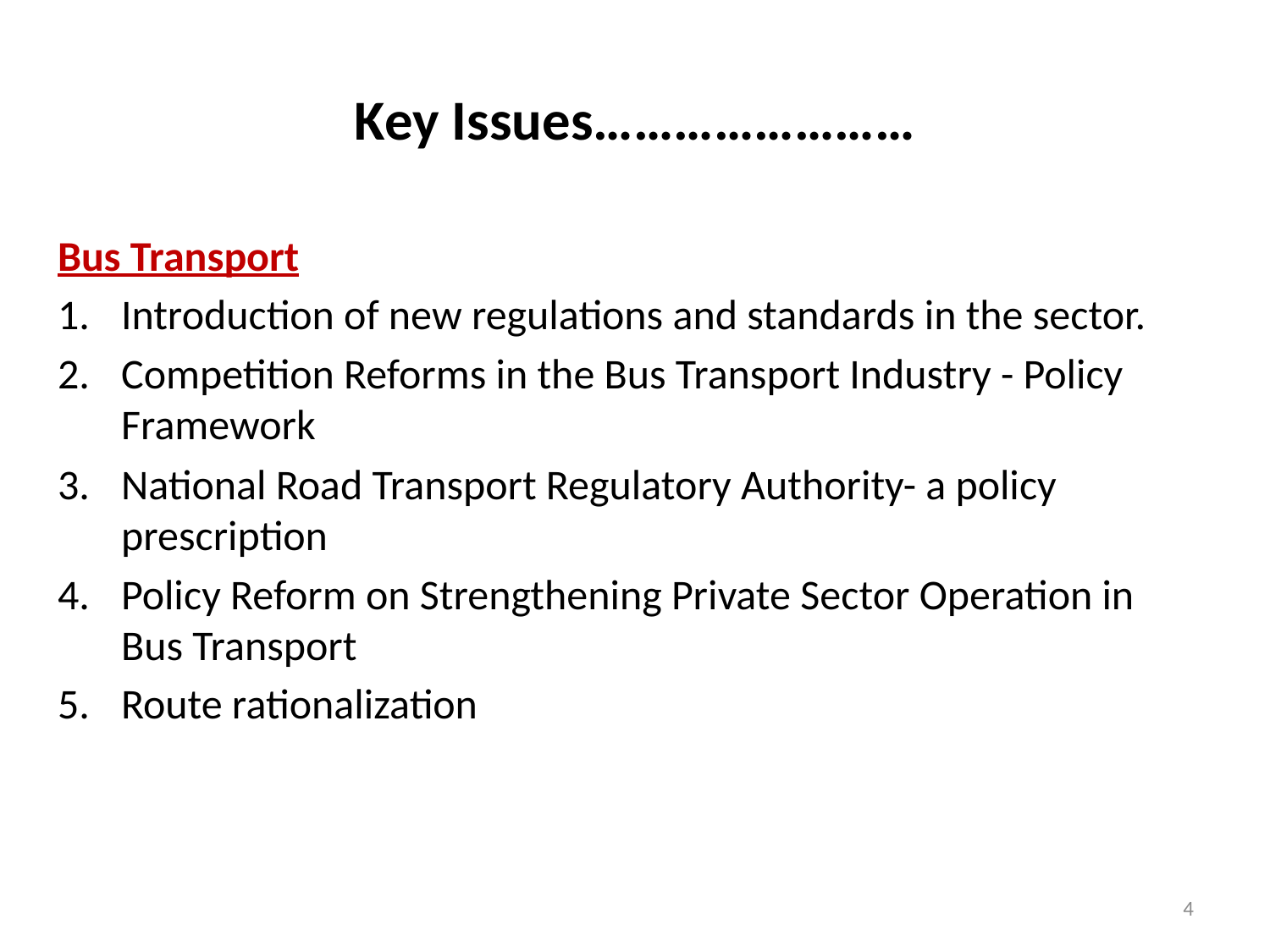

# Key Issues……………………
Bus Transport
Introduction of new regulations and standards in the sector.
Competition Reforms in the Bus Transport Industry - Policy Framework
National Road Transport Regulatory Authority- a policy prescription
Policy Reform on Strengthening Private Sector Operation in Bus Transport
Route rationalization
4